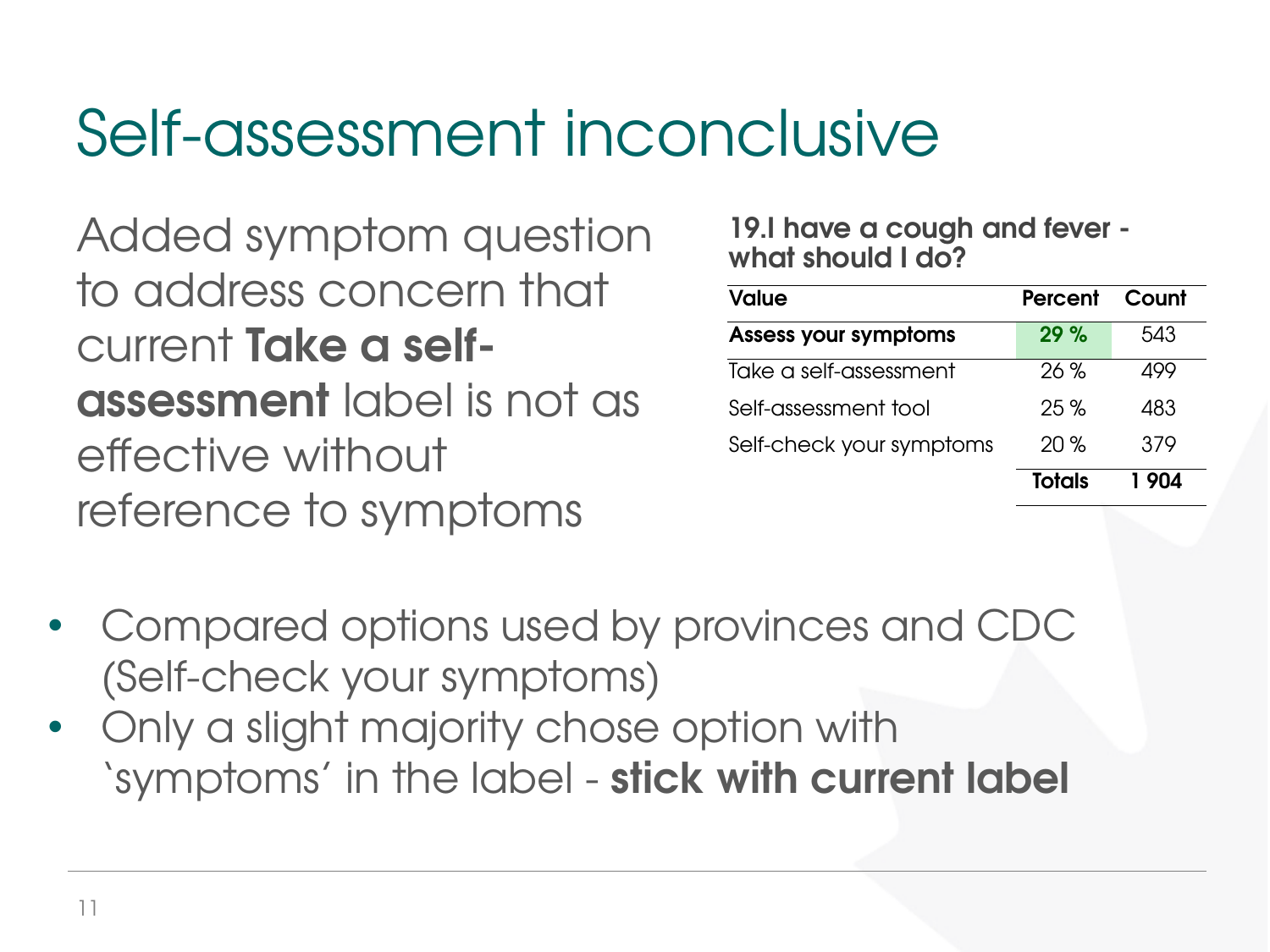

# Self-assessment inconclusive
Added symptom question to address concern that current Take a self-assessment label is not as effective without reference to symptoms

| 19.I have a cough and fever - what should I do? |  |  |
| --- | --- | --- |
| Value | Percent | Count |
| Assess your symptoms | 29 % | 543 |
| Take a self-assessment | 26 % | 499 |
| Self-assessment tool | 25 % | 483 |
| Self-check your symptoms | 20 % | 379 |
|  | Totals | 1 904 |
Compared options used by provinces and CDC (Self-check your symptoms)
Only a slight majority chose option with ‘symptoms’ in the label - stick with current label
11